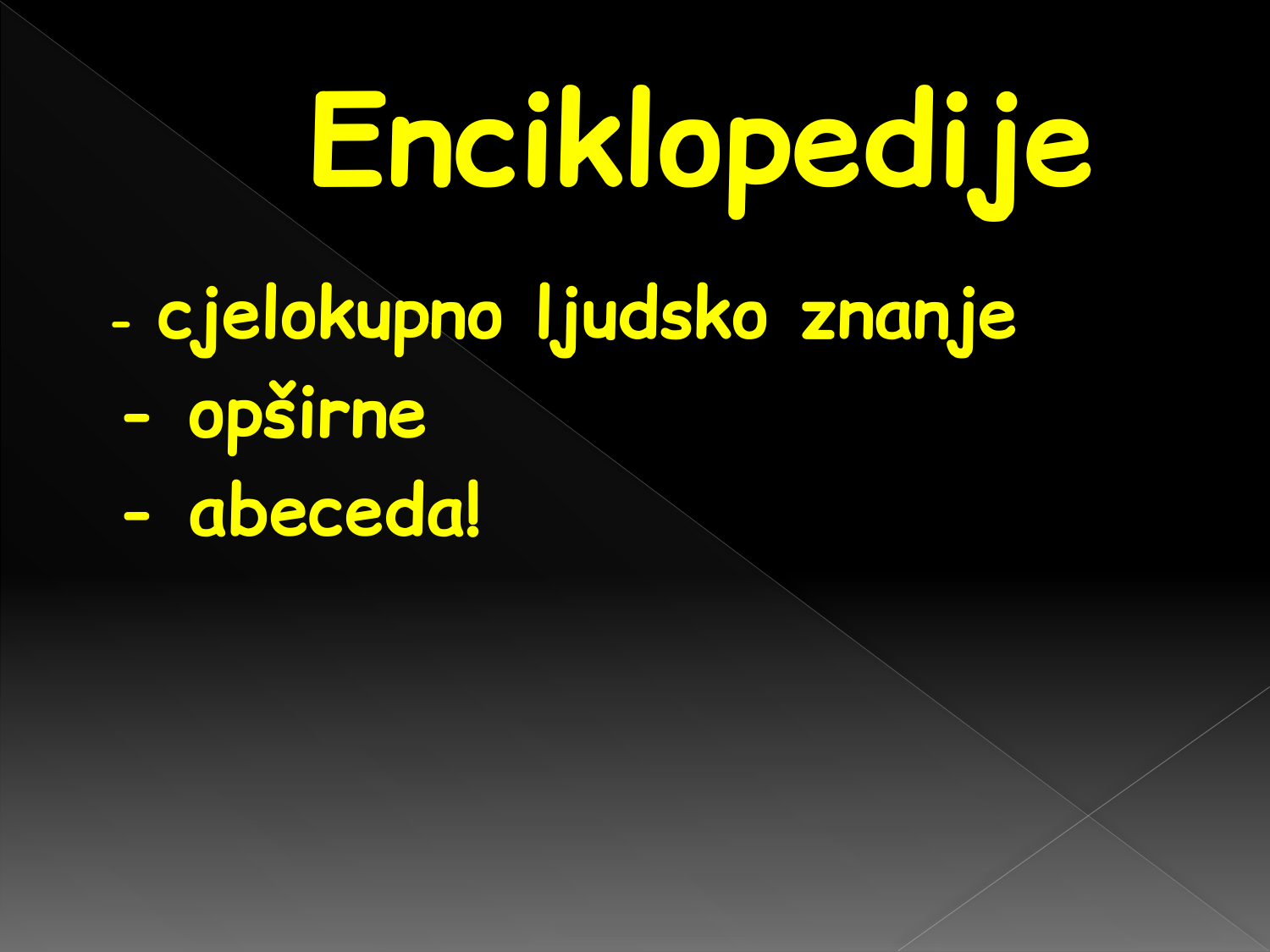

# Enciklopedije
 - cjelokupno ljudsko znanje
 - opširne
 - abeceda!